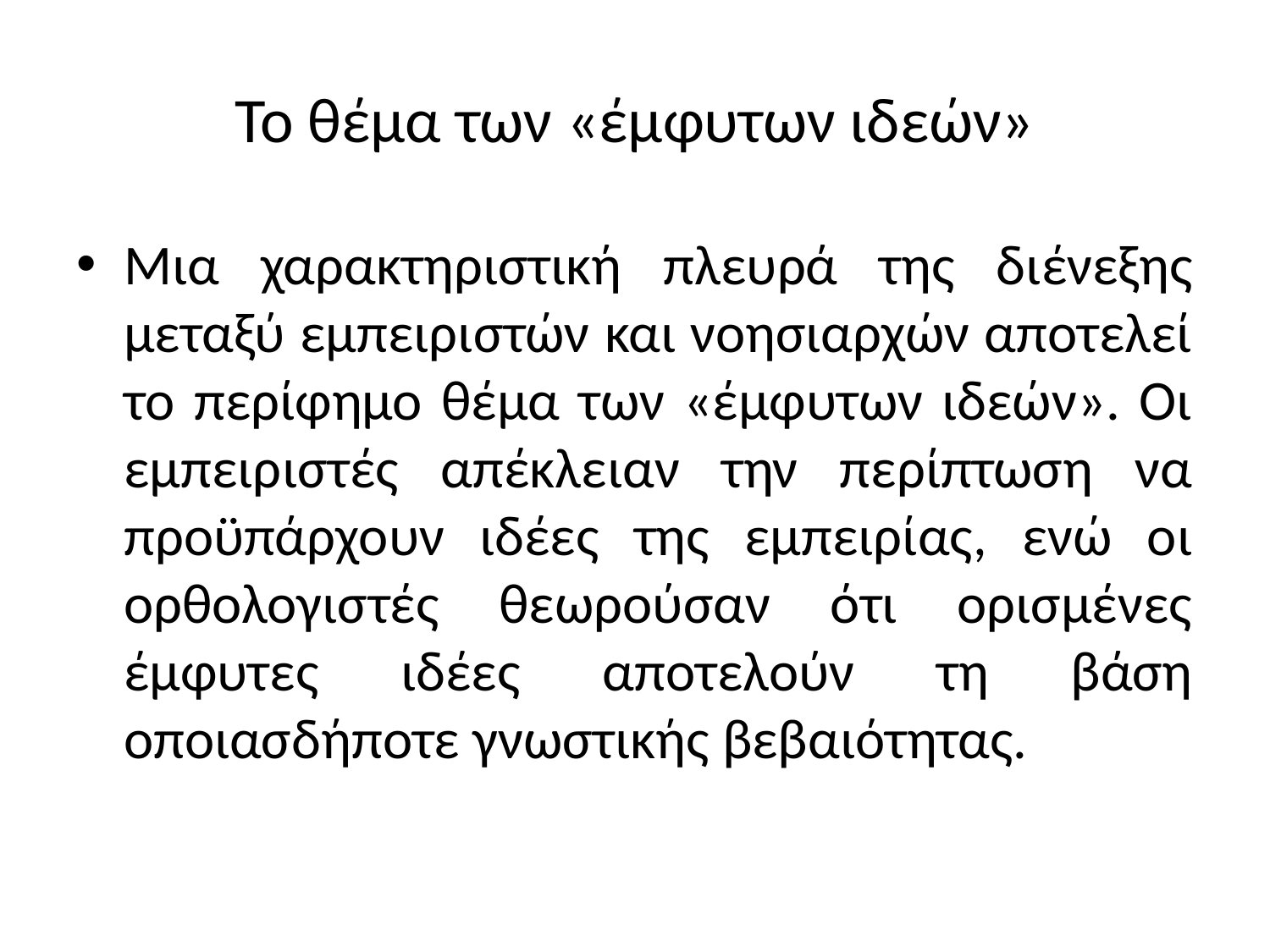

# Το θέμα των «έμφυτων ιδεών»
Μια χαρακτηριστική πλευρά της διένεξης μεταξύ εμπειριστών και νοησιαρχών αποτελεί το περίφημο θέμα των «έμφυτων ιδεών». Οι εμπειριστές απέκλειαν την περίπτωση να προϋπάρχουν ιδέες της εμπειρίας, ενώ οι ορθολογιστές θεωρούσαν ότι ορισμένες έμφυτες ιδέες αποτελούν τη βάση οποιασδήποτε γνωστικής βεβαιότητας.